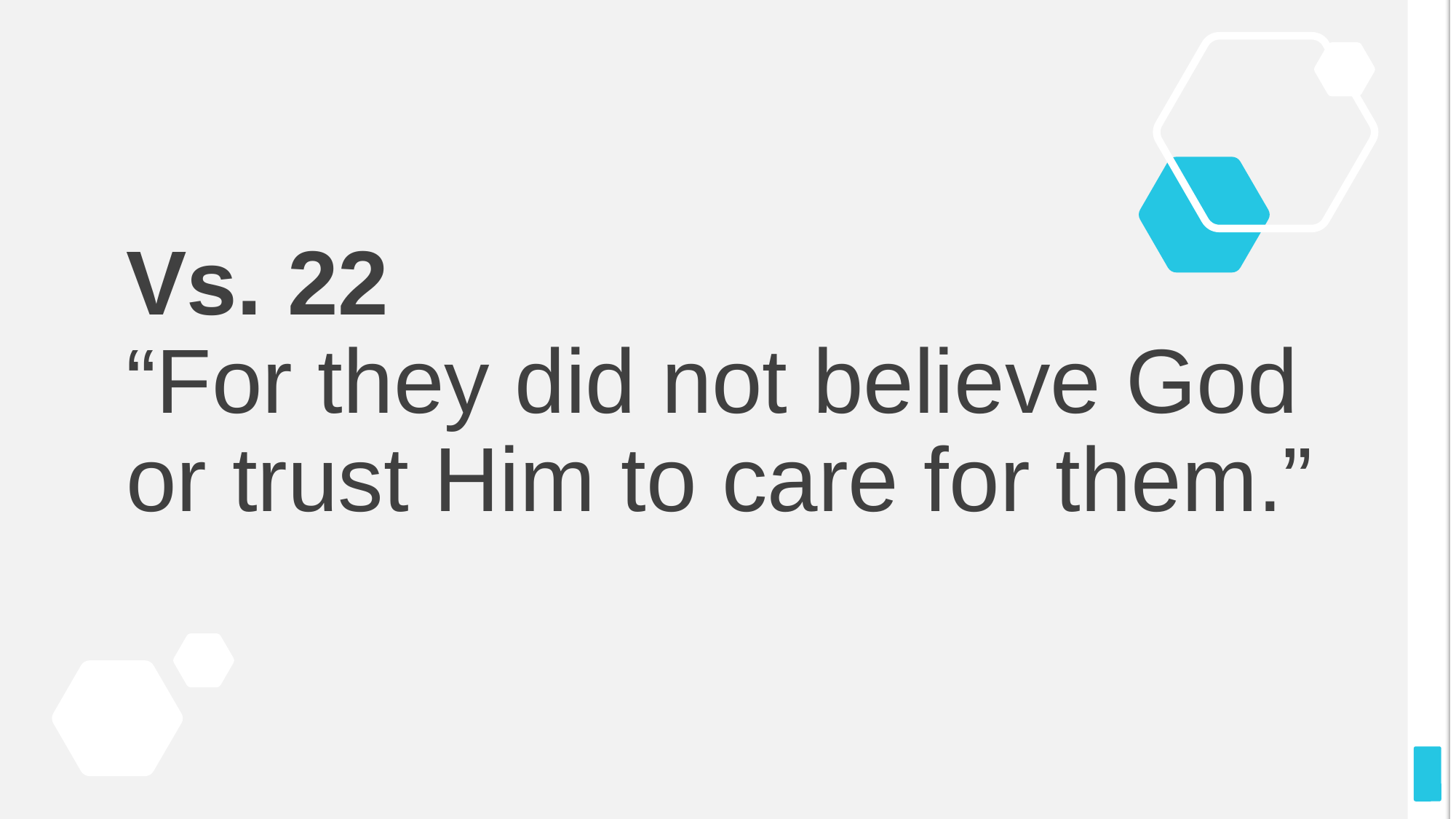

# Vs. 22 “For they did not believe God or trust Him to care for them.”